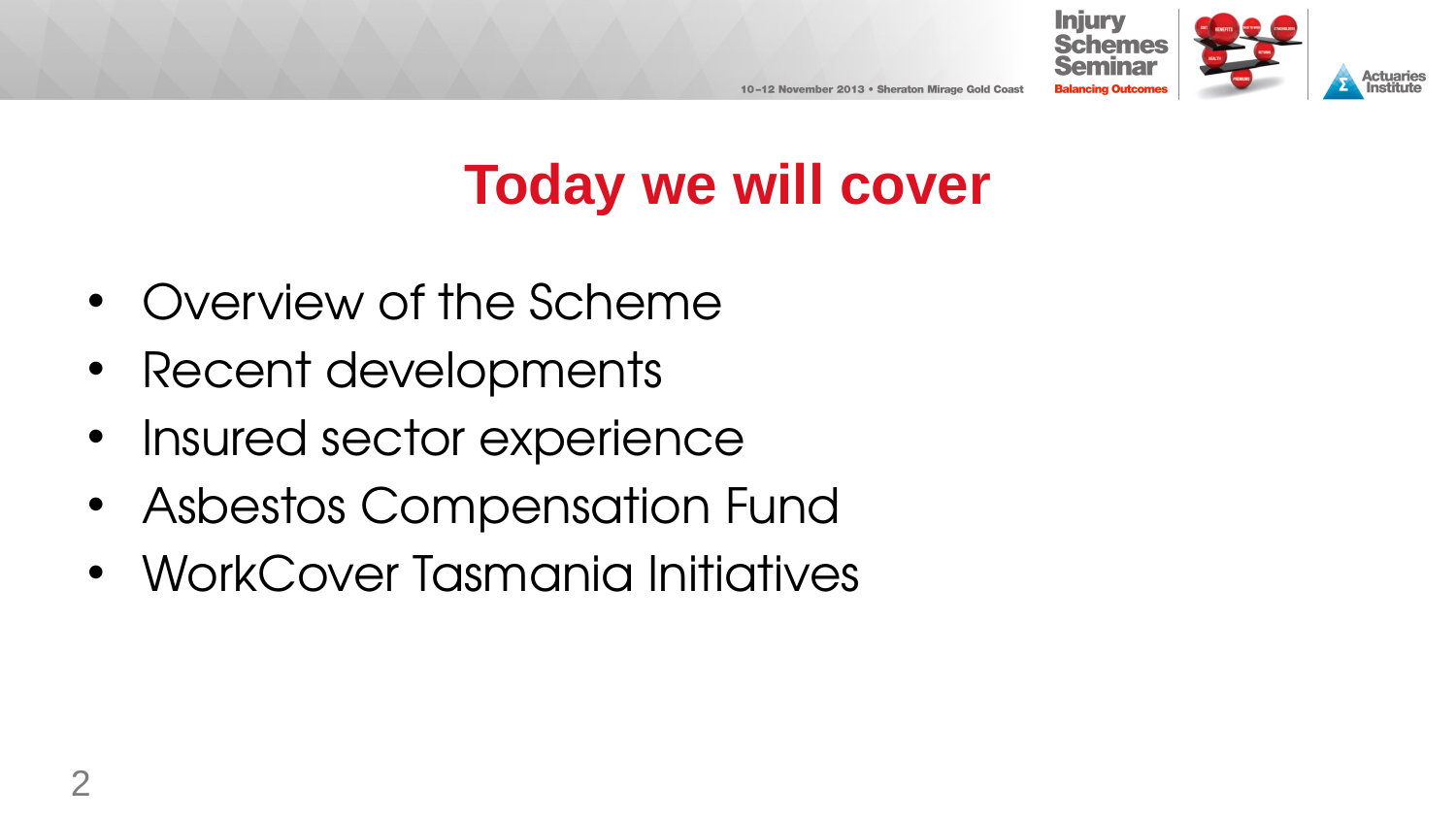

# Today we will cover
Overview of the Scheme
Recent developments
Insured sector experience
Asbestos Compensation Fund
WorkCover Tasmania Initiatives

2